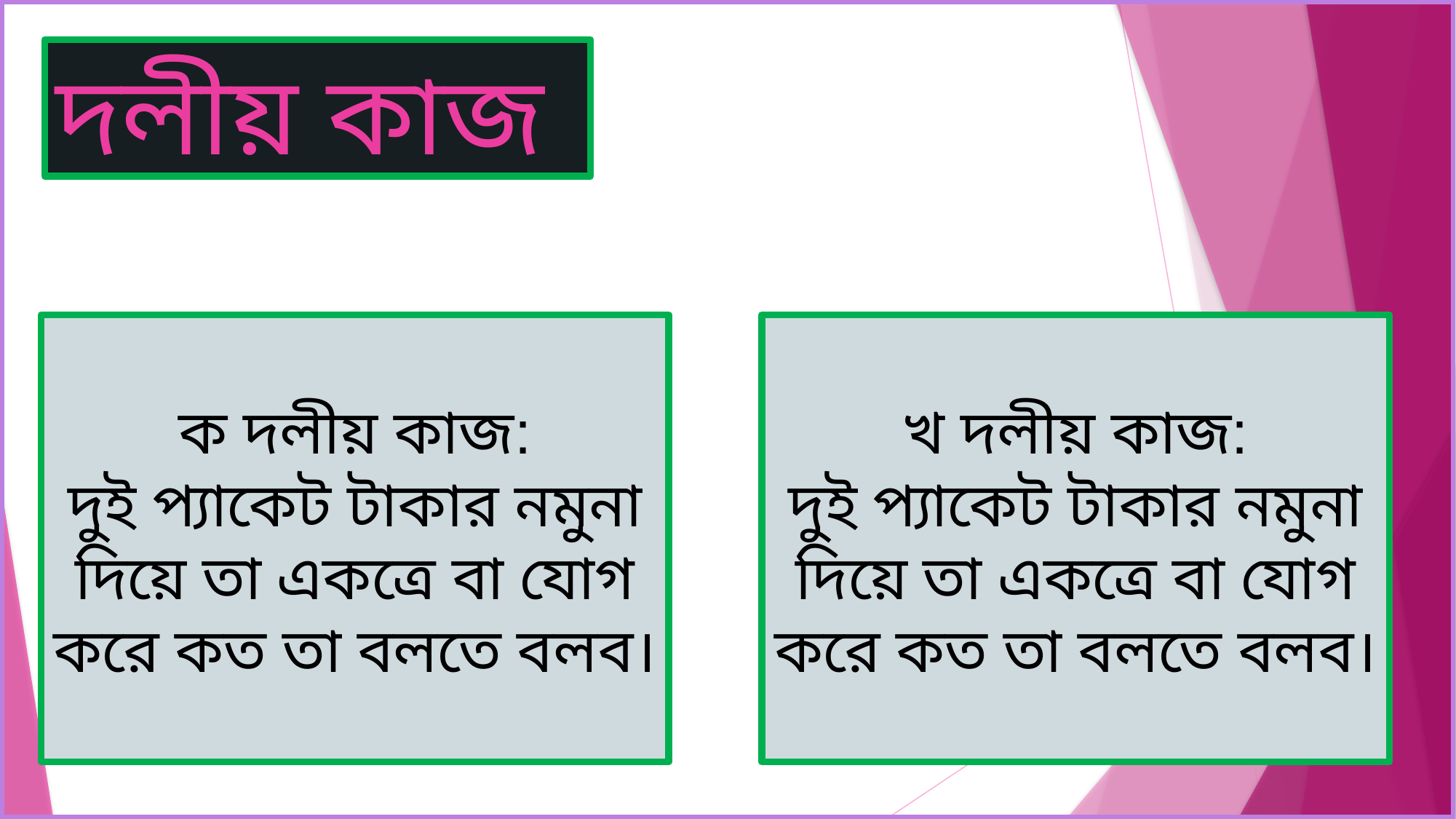

দলীয় কাজ
ক দলীয় কাজ:
দুই প্যাকেট টাকার নমুনা দিয়ে তা একত্রে বা যোগ করে কত তা বলতে বলব।
খ দলীয় কাজ:
দুই প্যাকেট টাকার নমুনা দিয়ে তা একত্রে বা যোগ করে কত তা বলতে বলব।